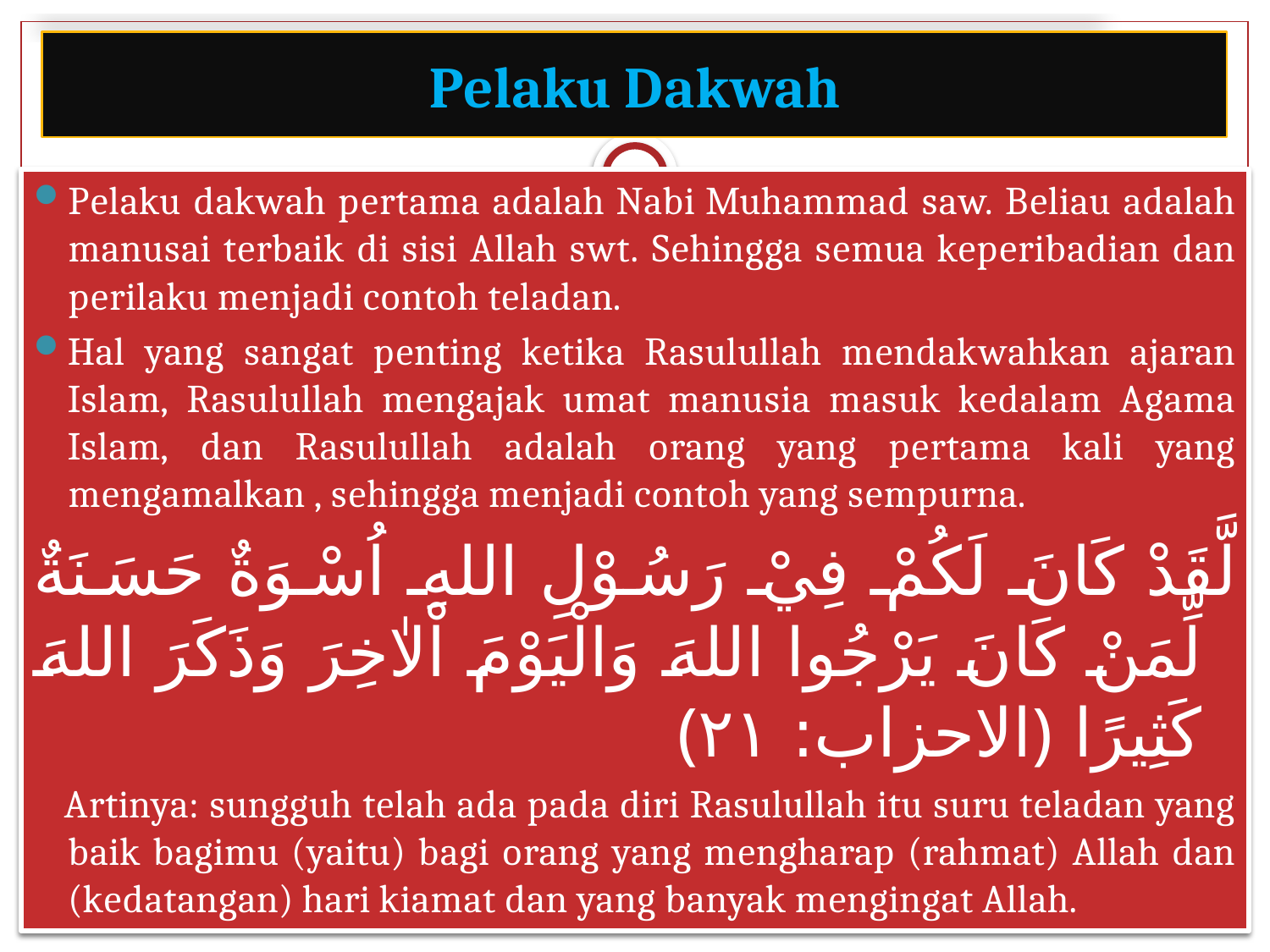

# Pelaku Dakwah
Pelaku dakwah pertama adalah Nabi Muhammad saw. Beliau adalah manusai terbaik di sisi Allah swt. Sehingga semua keperibadian dan perilaku menjadi contoh teladan.
Hal yang sangat penting ketika Rasulullah mendakwahkan ajaran Islam, Rasulullah mengajak umat manusia masuk kedalam Agama Islam, dan Rasulullah adalah orang yang pertama kali yang mengamalkan , sehingga menjadi contoh yang sempurna.
	لَّقَدْ كَانَ لَكُمْ فِيْ رَسُوْلِ اللهِ اُسْوَةٌ حَسَنَةٌ لِّمَنْ كَانَ يَرْجُوا اللهَ وَالْيَوْمَ اْلاٰخِرَ وَذَكَرَ اللهَ كَثِيرًا ﴿الاحزاب: ٢١﴾
   Artinya: sungguh telah ada pada diri Rasulullah itu suru teladan yang baik bagimu (yaitu) bagi orang yang mengharap (rahmat) Allah dan (kedatangan) hari kiamat dan yang banyak mengingat Allah.